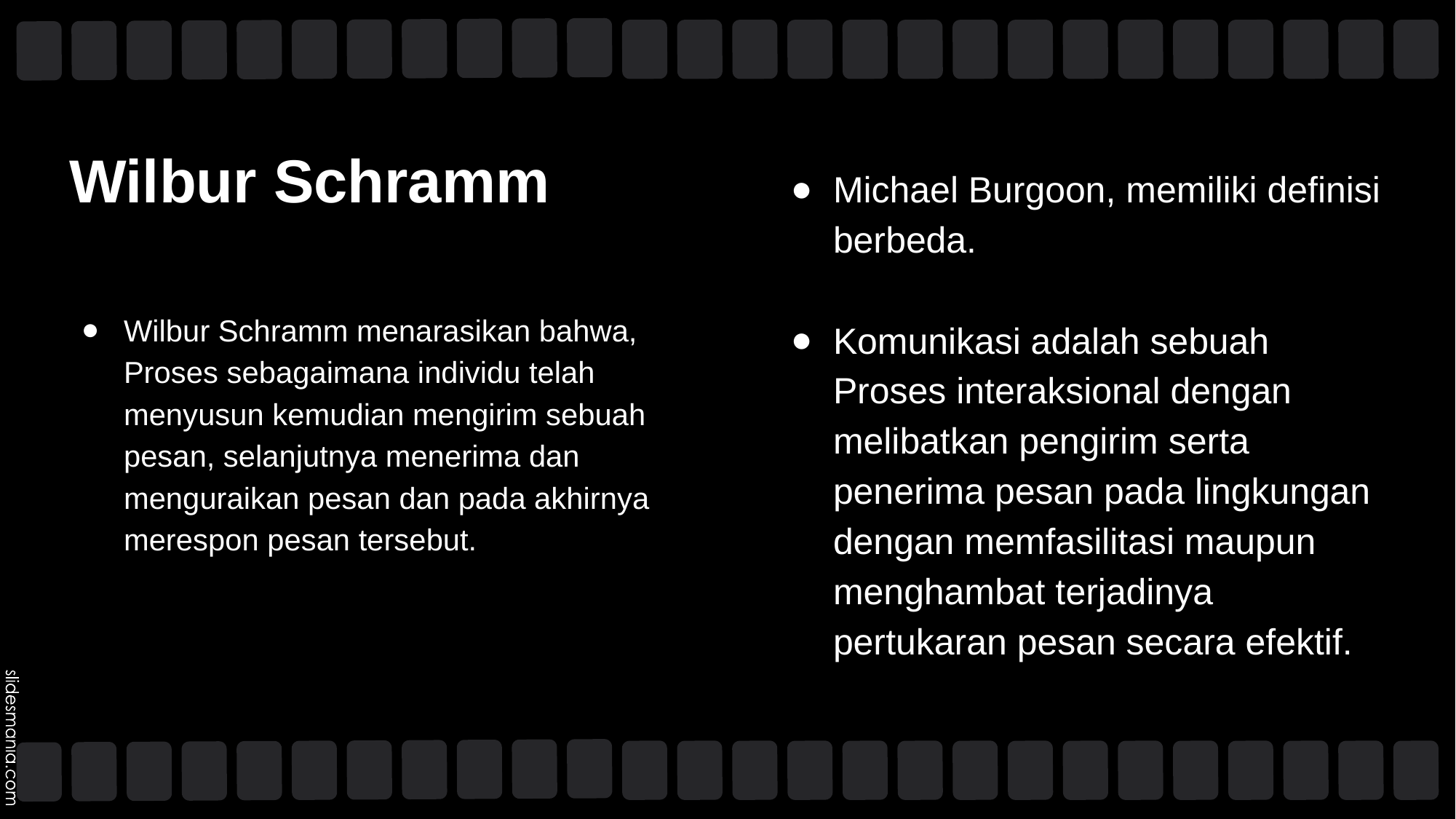

# Wilbur Schramm
Michael Burgoon, memiliki definisi berbeda.

Komunikasi adalah sebuah Proses interaksional dengan melibatkan pengirim serta penerima pesan pada lingkungan dengan memfasilitasi maupun menghambat terjadinya pertukaran pesan secara efektif.
Wilbur Schramm menarasikan bahwa, Proses sebagaimana individu telah menyusun kemudian mengirim sebuah pesan, selanjutnya menerima dan menguraikan pesan dan pada akhirnya merespon pesan tersebut.